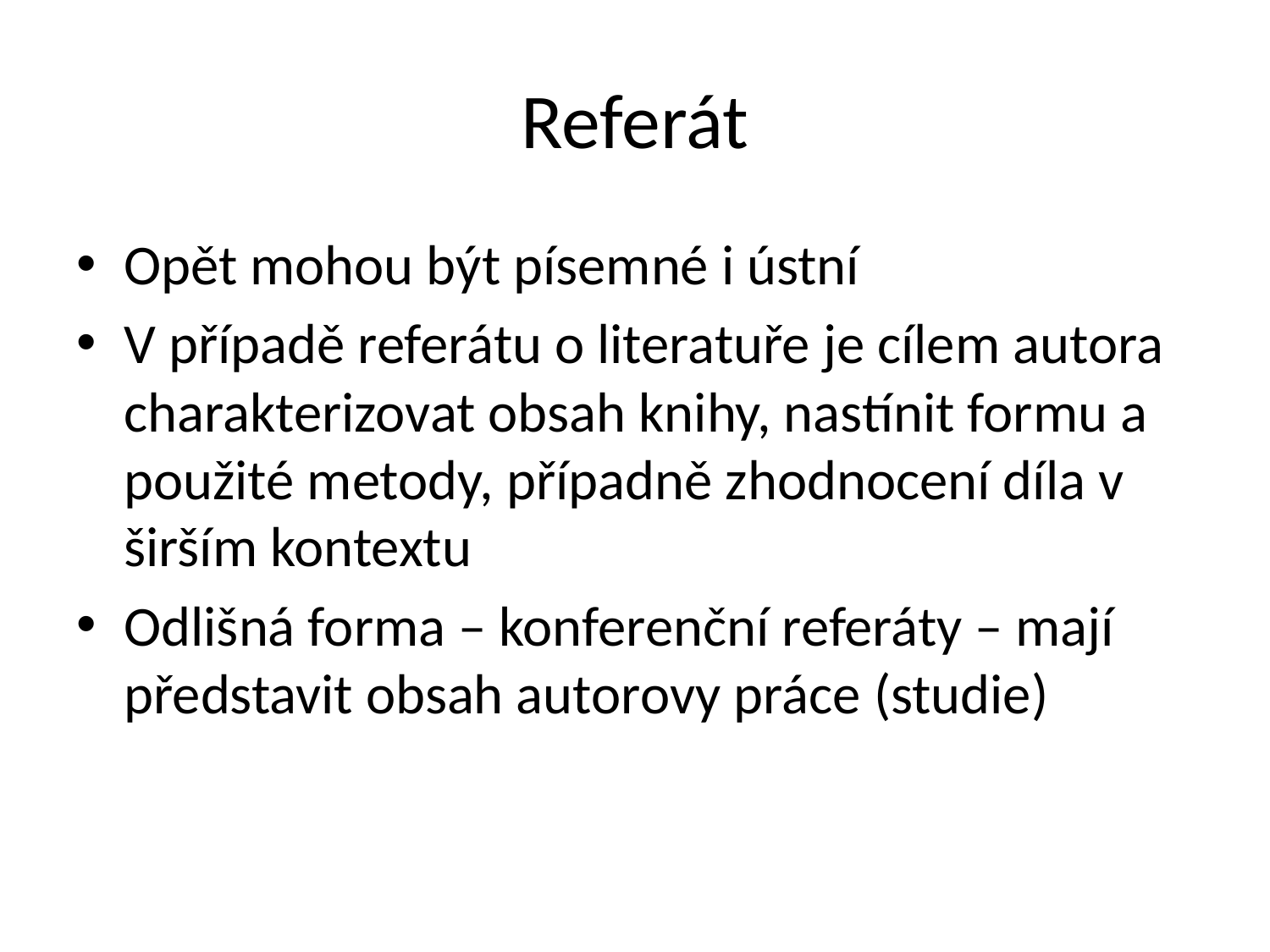

# Referát
Opět mohou být písemné i ústní
V případě referátu o literatuře je cílem autora charakterizovat obsah knihy, nastínit formu a použité metody, případně zhodnocení díla v širším kontextu
Odlišná forma – konferenční referáty – mají představit obsah autorovy práce (studie)